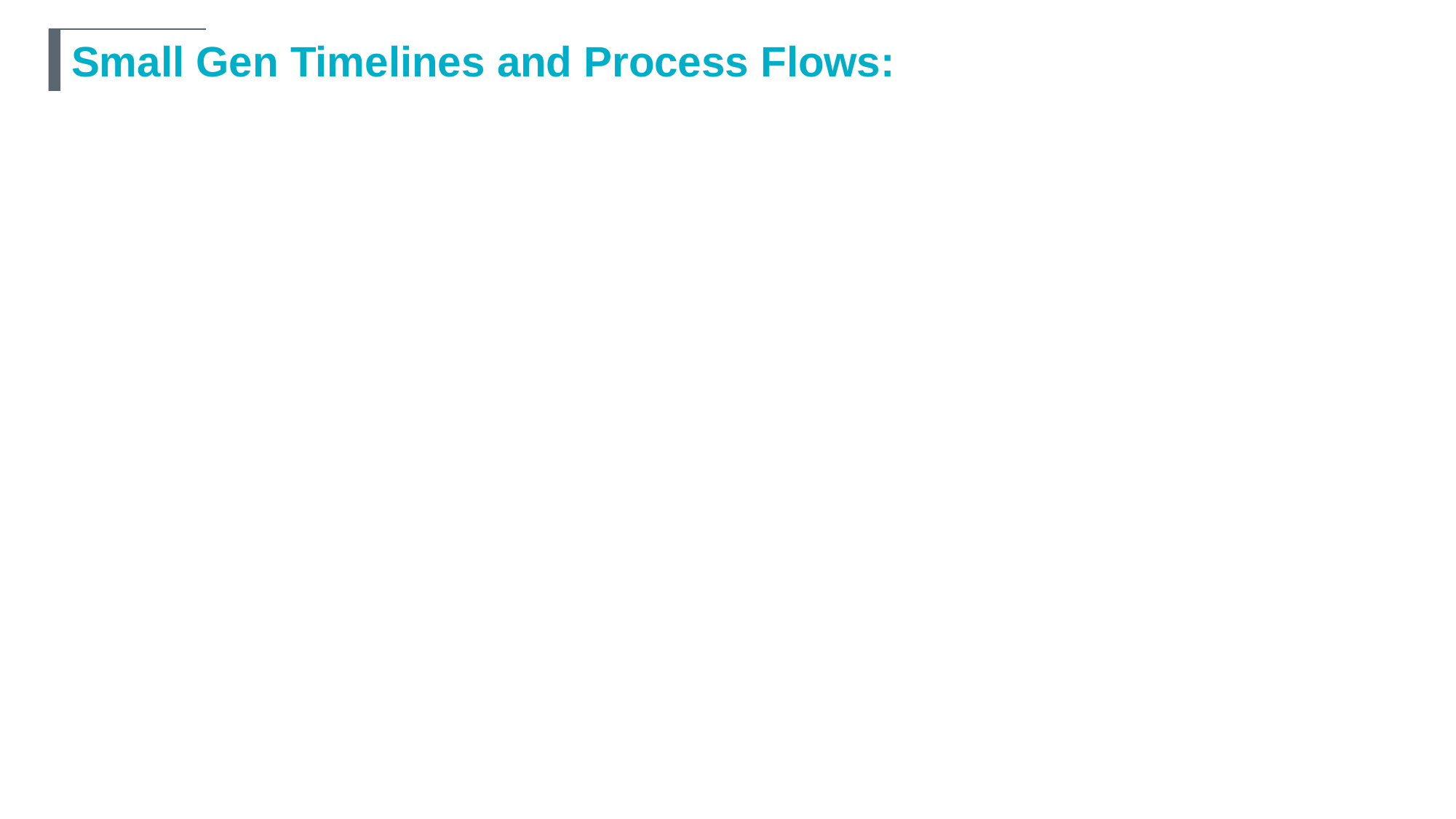

# Small Gen Timelines and Process Flows: